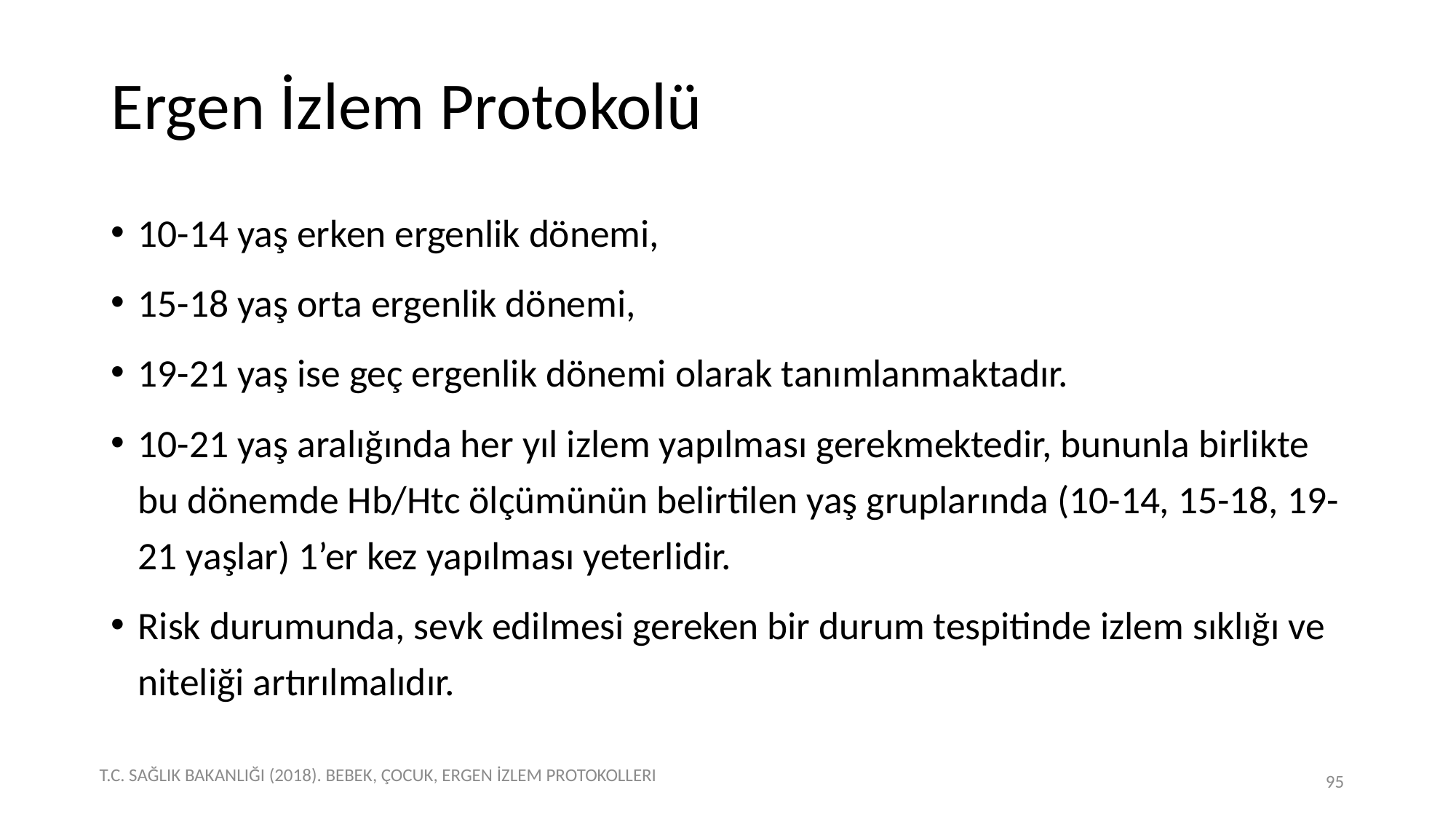

# Ergen İzlem Protokolü
10-14 yaş erken ergenlik dönemi,
15-18 yaş orta ergenlik dönemi,
19-21 yaş ise geç ergenlik dönemi olarak tanımlanmaktadır.
10-21 yaş aralığında her yıl izlem yapılması gerekmektedir, bununla birlikte bu dönemde Hb/Htc ölçümünün belirtilen yaş gruplarında (10-14, 15-18, 19-21 yaşlar) 1’er kez yapılması yeterlidir.
Risk durumunda, sevk edilmesi gereken bir durum tespitinde izlem sıklığı ve niteliği artırılmalıdır.
T.C. SAĞLIK BAKANLIĞI (2018). BEBEK, ÇOCUK, ERGEN İZLEM PROTOKOLLERI
95